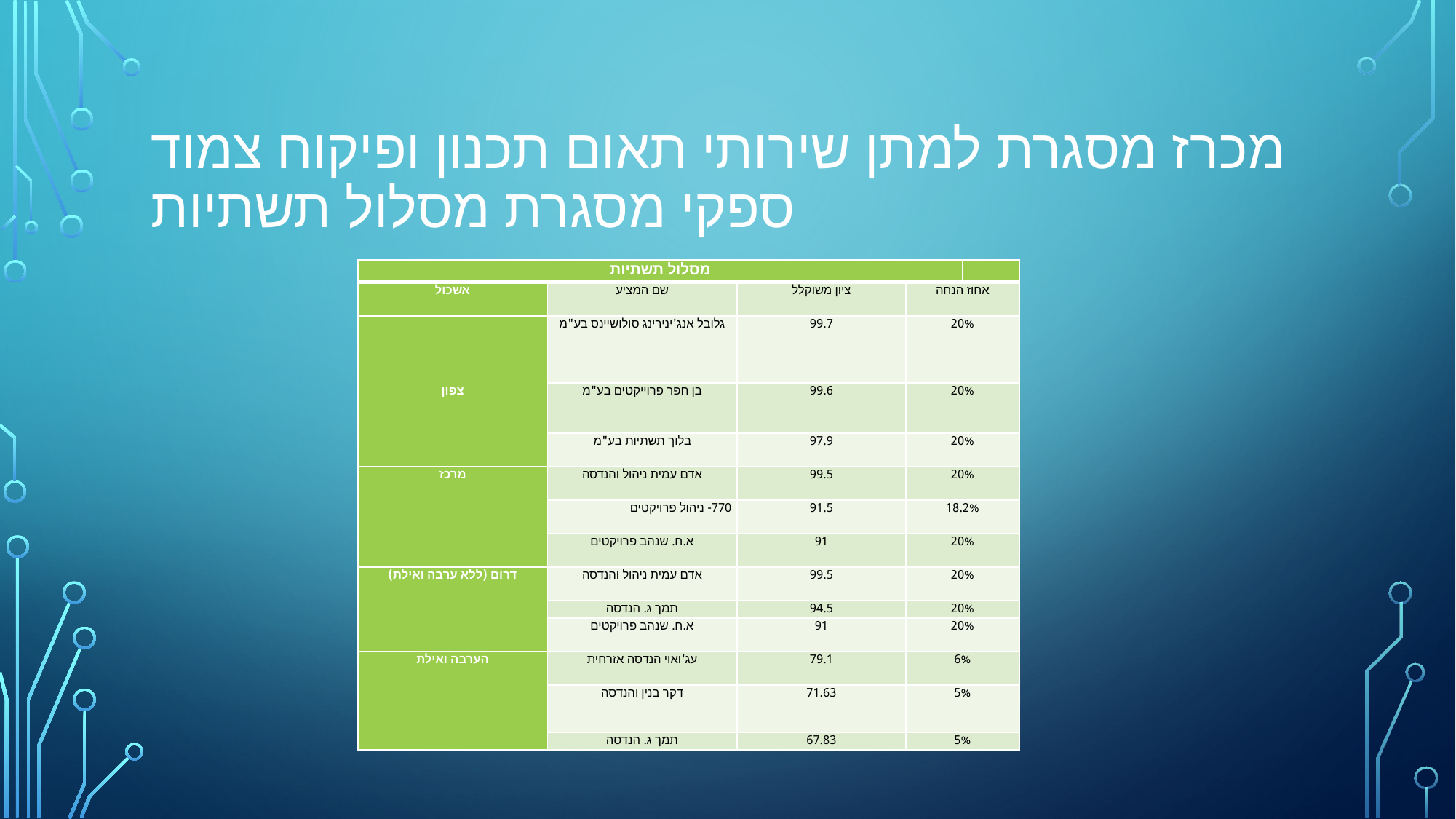

# מכרז מסגרת למתן שירותי תאום תכנון ופיקוח צמוד ספקי מסגרת מסלול תשתיות
| מסלול תשתיות |  |  |  |  |
| --- | --- | --- | --- | --- |
| אשכול | שם המציע | ציון משוקלל | אחוז הנחה |  |
| צפון | גלובל אנג'ינירינג סולושיינס בע"מ | 99.7 | 20% |  |
|  | בן חפר פרוייקטים בע"מ | 99.6 | 20% |  |
|  | בלוך תשתיות בע"מ | 97.9 | 20% |  |
| מרכז | אדם עמית ניהול והנדסה | 99.5 | 20% |  |
|  | 770- ניהול פרויקטים | 91.5 | 18.2% |  |
|  | א.ח. שנהב פרויקטים | 91 | 20% |  |
| דרום (ללא ערבה ואילת) | אדם עמית ניהול והנדסה | 99.5 | 20% |  |
|  | תמך ג. הנדסה | 94.5 | 20% |  |
|  | א.ח. שנהב פרויקטים | 91 | 20% |  |
| הערבה ואילת | עג'ואוי הנדסה אזרחית | 79.1 | 6% |  |
|  | דקר בנין והנדסה | 71.63 | 5% |  |
|  | תמך ג. הנדסה | 67.83 | 5% |  |